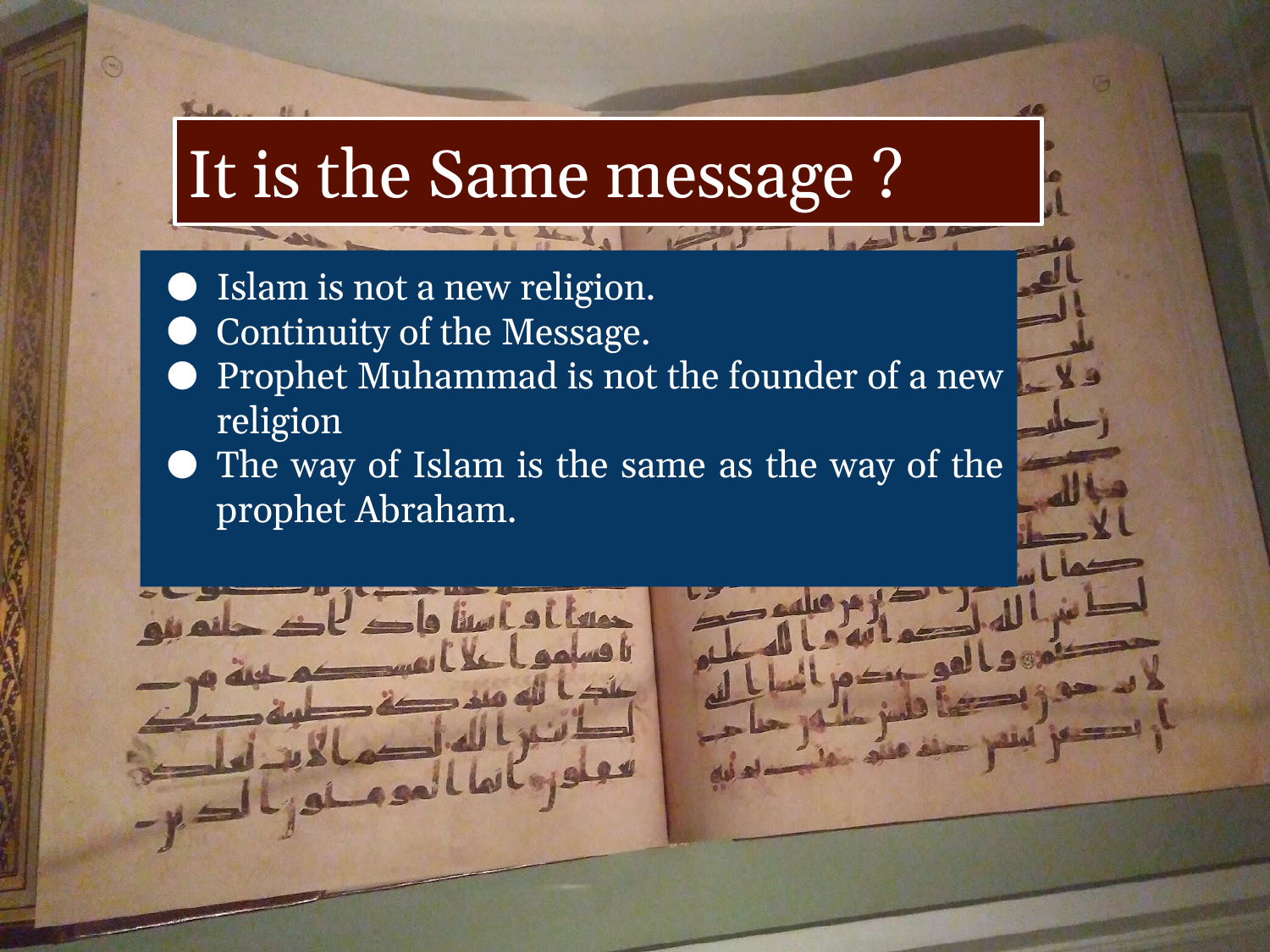

# It is the Same message ?
Islam is not a new religion.
Continuity of the Message.
Prophet Muhammad is not the founder of a new religion
The way of Islam is the same as the way of the prophet Abraham.